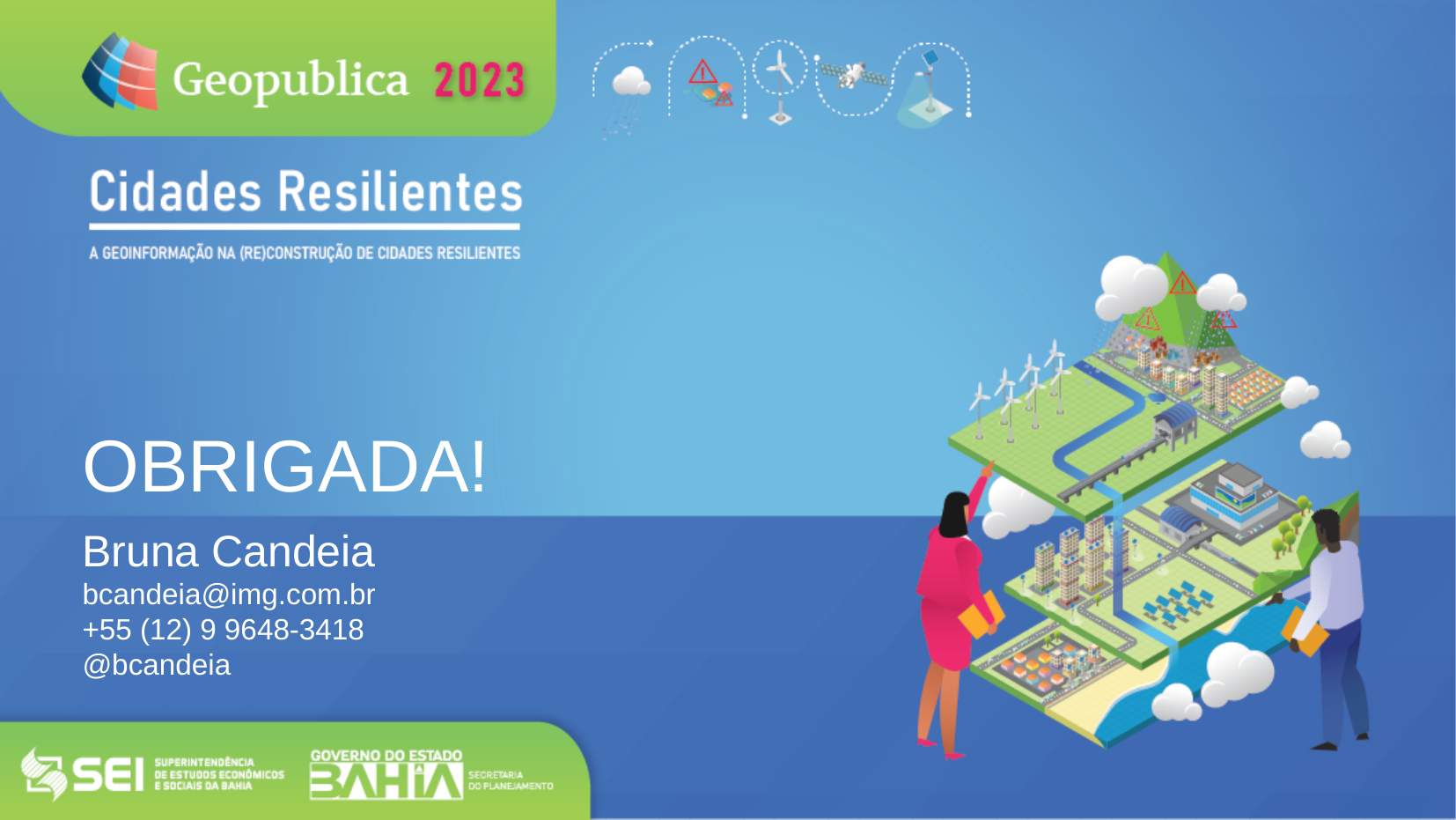

OBRIGADA!
Bruna Candeia
bcandeia@img.com.br
+55 (12) 9 9648-3418
@bcandeia